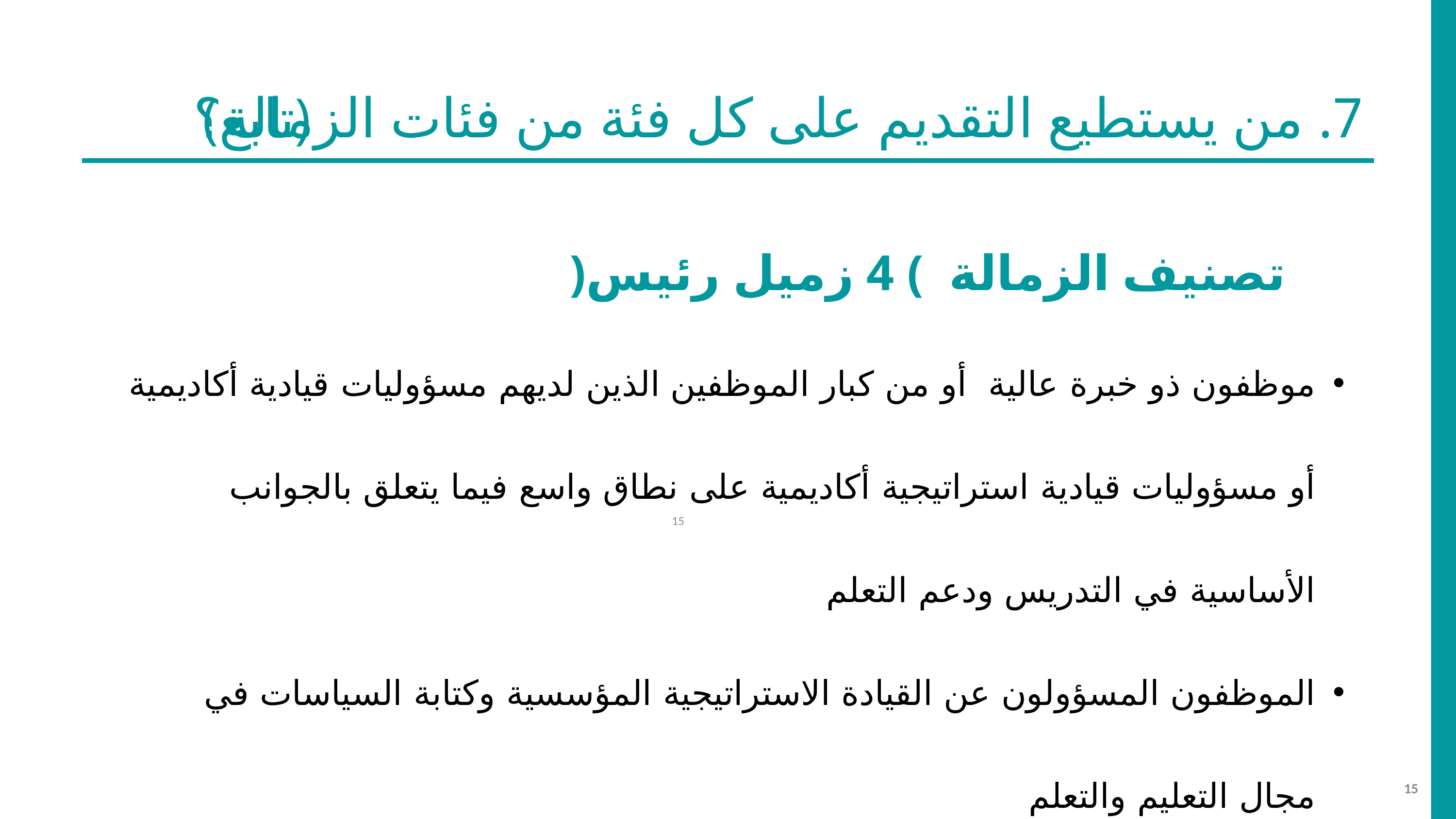

7. من يستطيع التقديم على كل فئة من فئات الزمالة؟
(تابع)

       تصنيف الزمالة  ) 4 زميل رئيس(
موظفون ذو خبرة عالية  أو من كبار الموظفين الذين لديهم مسؤوليات قيادية أكاديمية أو مسؤوليات قيادية استراتيجية أكاديمية على نطاق واسع فيما يتعلق بالجوانب الأساسية في التدريس ودعم التعلم
الموظفون المسؤولون عن القيادة الاستراتيجية المؤسسية وكتابة السياسات في مجال التعليم والتعلم
الموظفون الذين لديهم تأثير استراتيجي فيما يتعلق بالتعليم والتعلم الذي يمتد إلى خارج نطاق المؤسسة
15
15